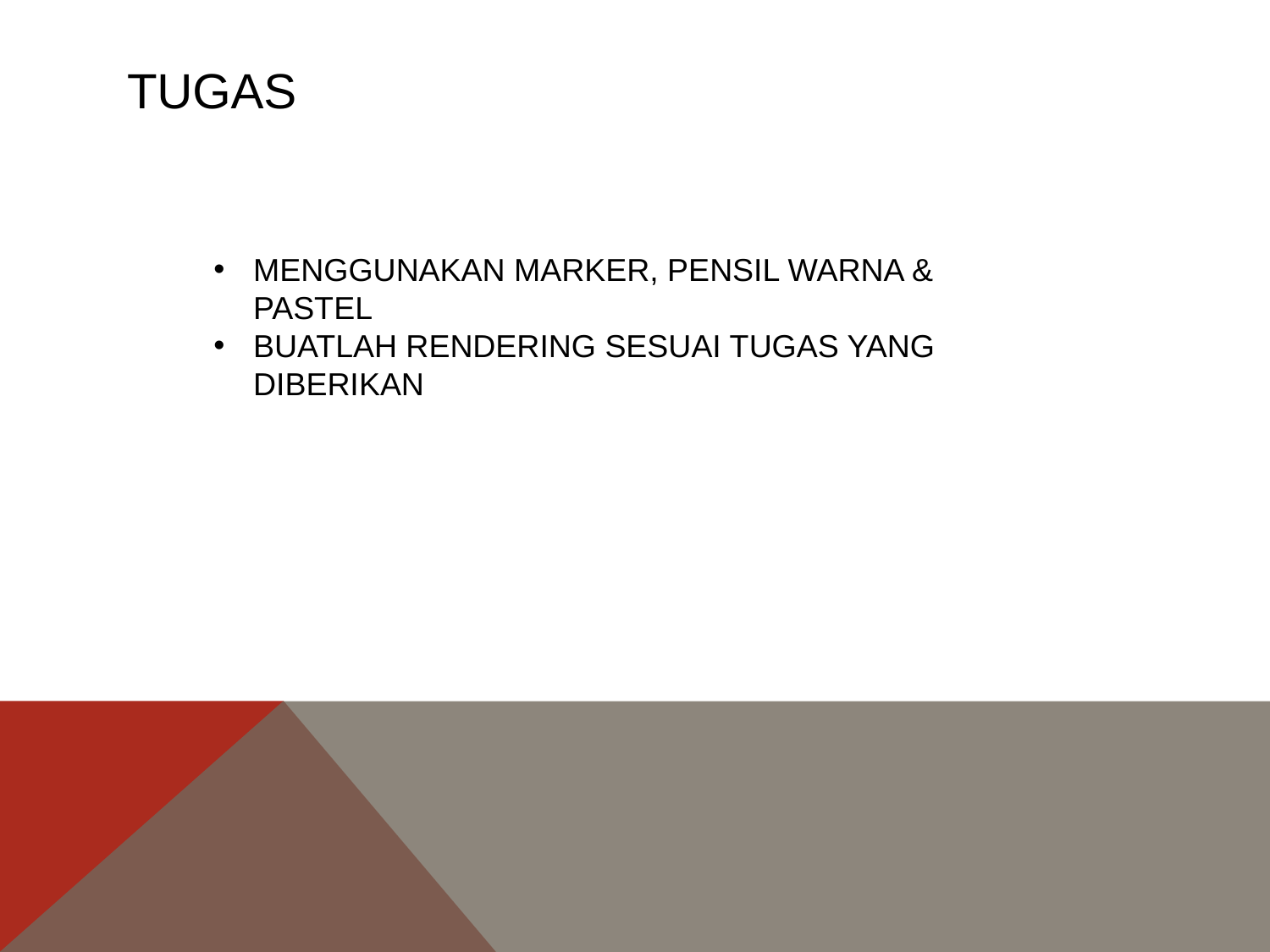

# TUGAS
MENGGUNAKAN MARKER, PENSIL WARNA & PASTEL
BUATLAH RENDERING SESUAI TUGAS YANG DIBERIKAN